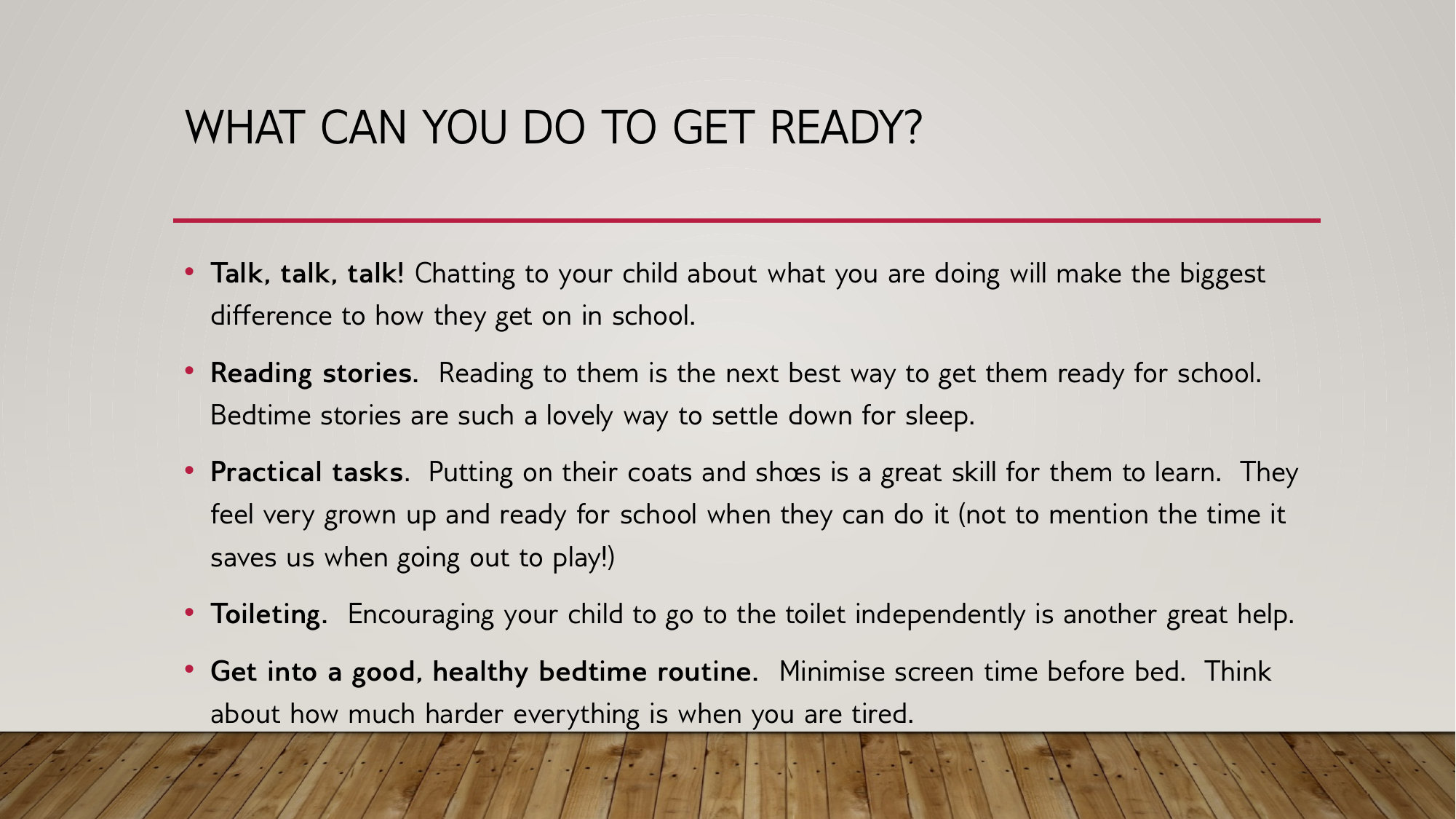

# What can you do to get ready?
Talk, talk, talk! Chatting to your child about what you are doing will make the biggest difference to how they get on in school.
Reading stories.  Reading to them is the next best way to get them ready for school.  Bedtime stories are such a lovely way to settle down for sleep.
Practical tasks.  Putting on their coats and shoes is a great skill for them to learn.  They feel very grown up and ready for school when they can do it (not to mention the time it saves us when going out to play!)
Toileting.  Encouraging your child to go to the toilet independently is another great help.
Get into a good, healthy bedtime routine.  Minimise screen time before bed.  Think about how much harder everything is when you are tired.